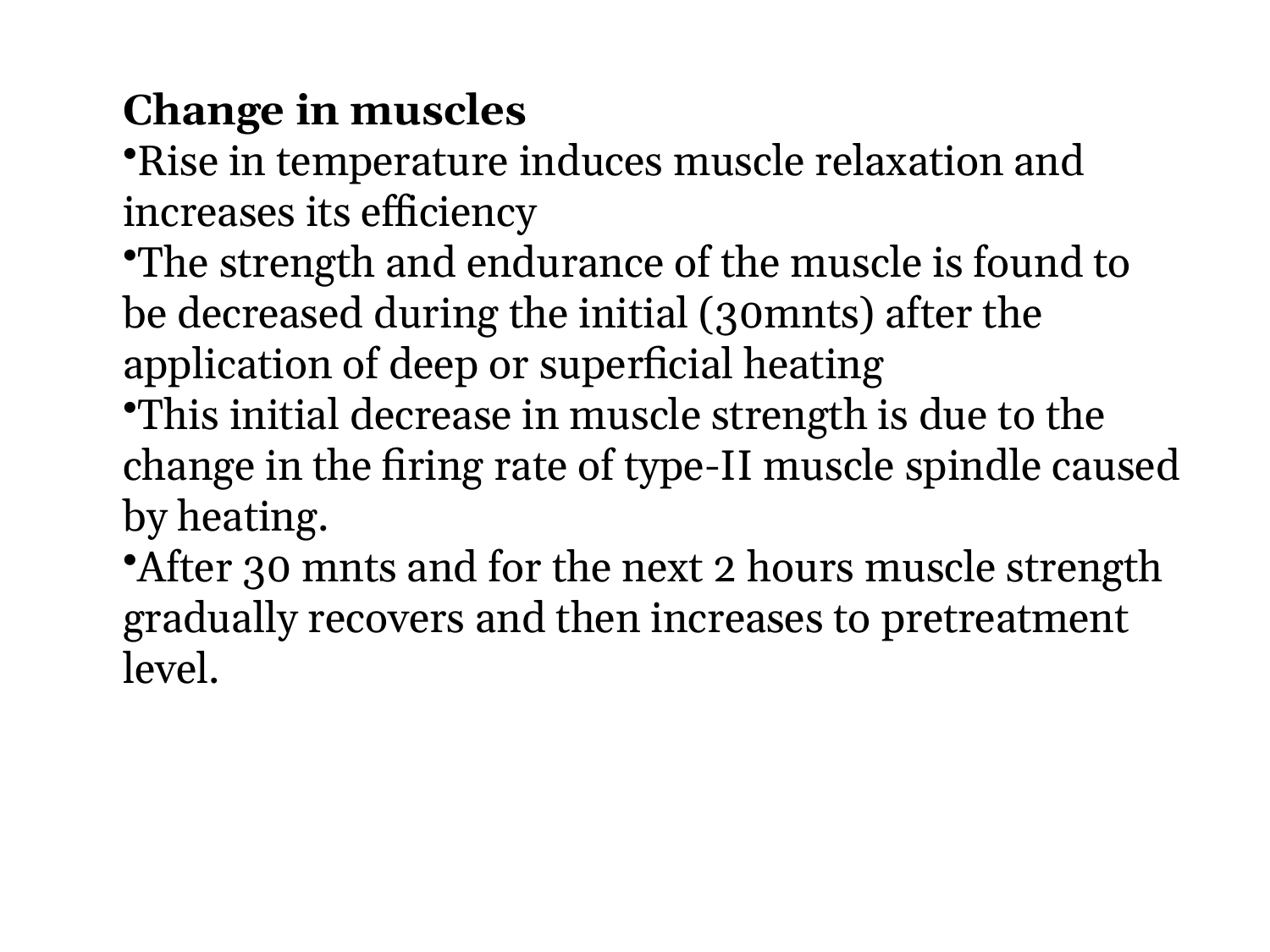

Change in muscles
Rise in temperature induces muscle relaxation and increases its efficiency
The strength and endurance of the muscle is found to be decreased during the initial (30mnts) after the application of deep or superficial heating
This initial decrease in muscle strength is due to the change in the firing rate of type-II muscle spindle caused by heating.
After 30 mnts and for the next 2 hours muscle strength gradually recovers and then increases to pretreatment level.